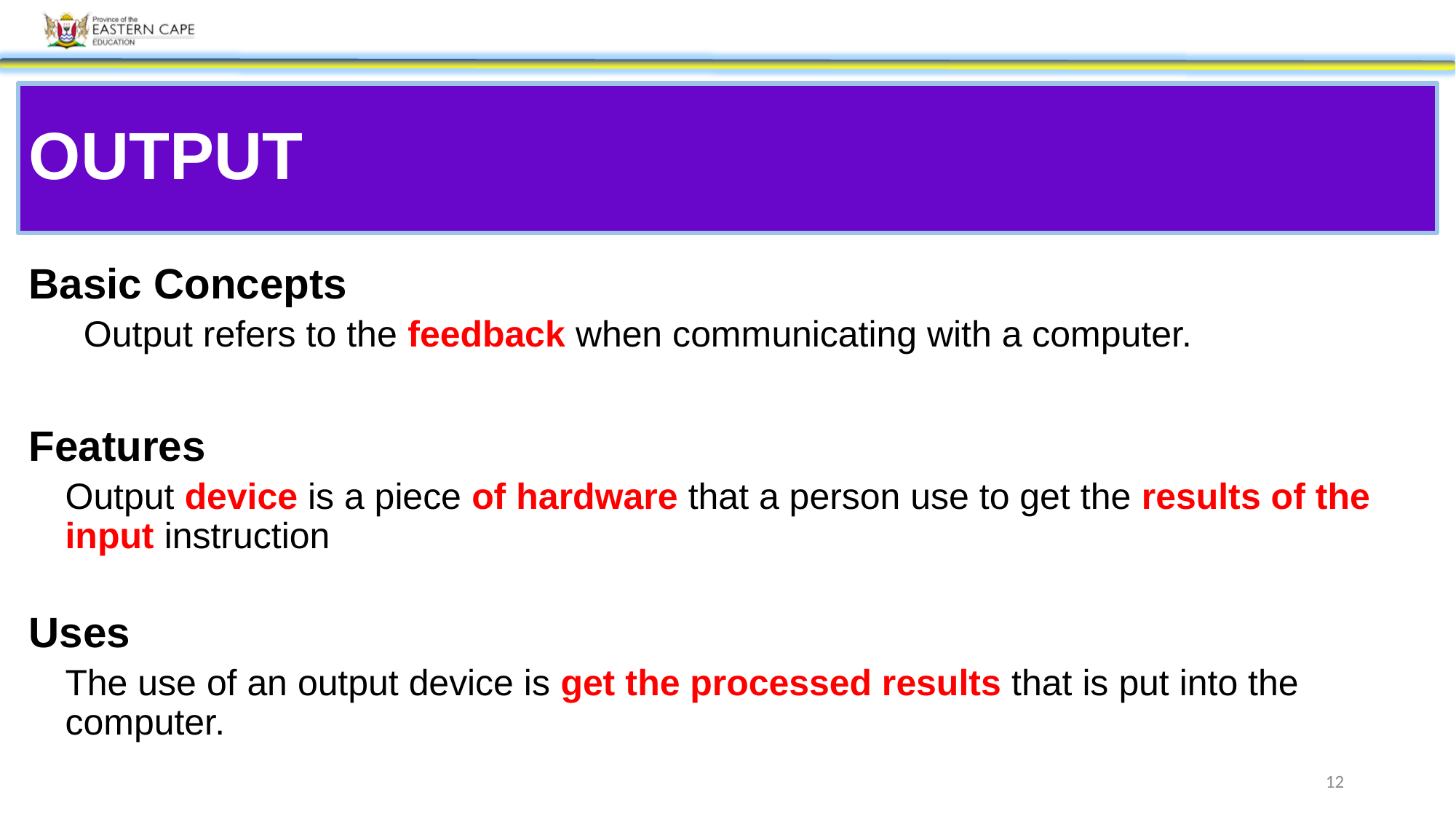

# OUTPUT
Basic Concepts
Output refers to the feedback when communicating with a computer.

Features
Output device is a piece of hardware that a person use to get the results of the input instruction

Uses
The use of an output device is get the processed results that is put into the computer.

12